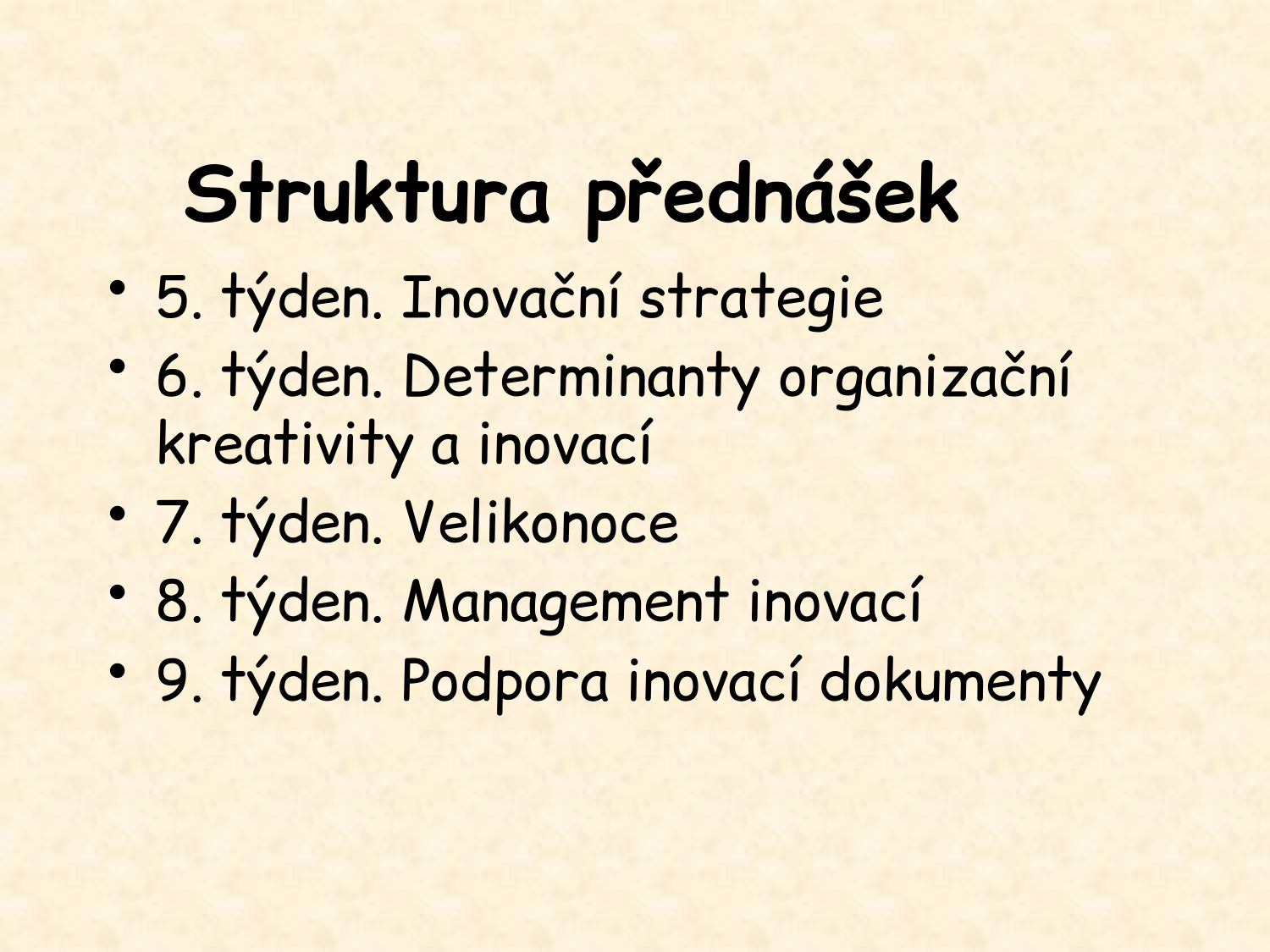

# Struktura přednášek
5. týden. Inovační strategie
6. týden. Determinanty organizační kreativity a inovací
7. týden. Velikonoce
8. týden. Management inovací
9. týden. Podpora inovací dokumenty